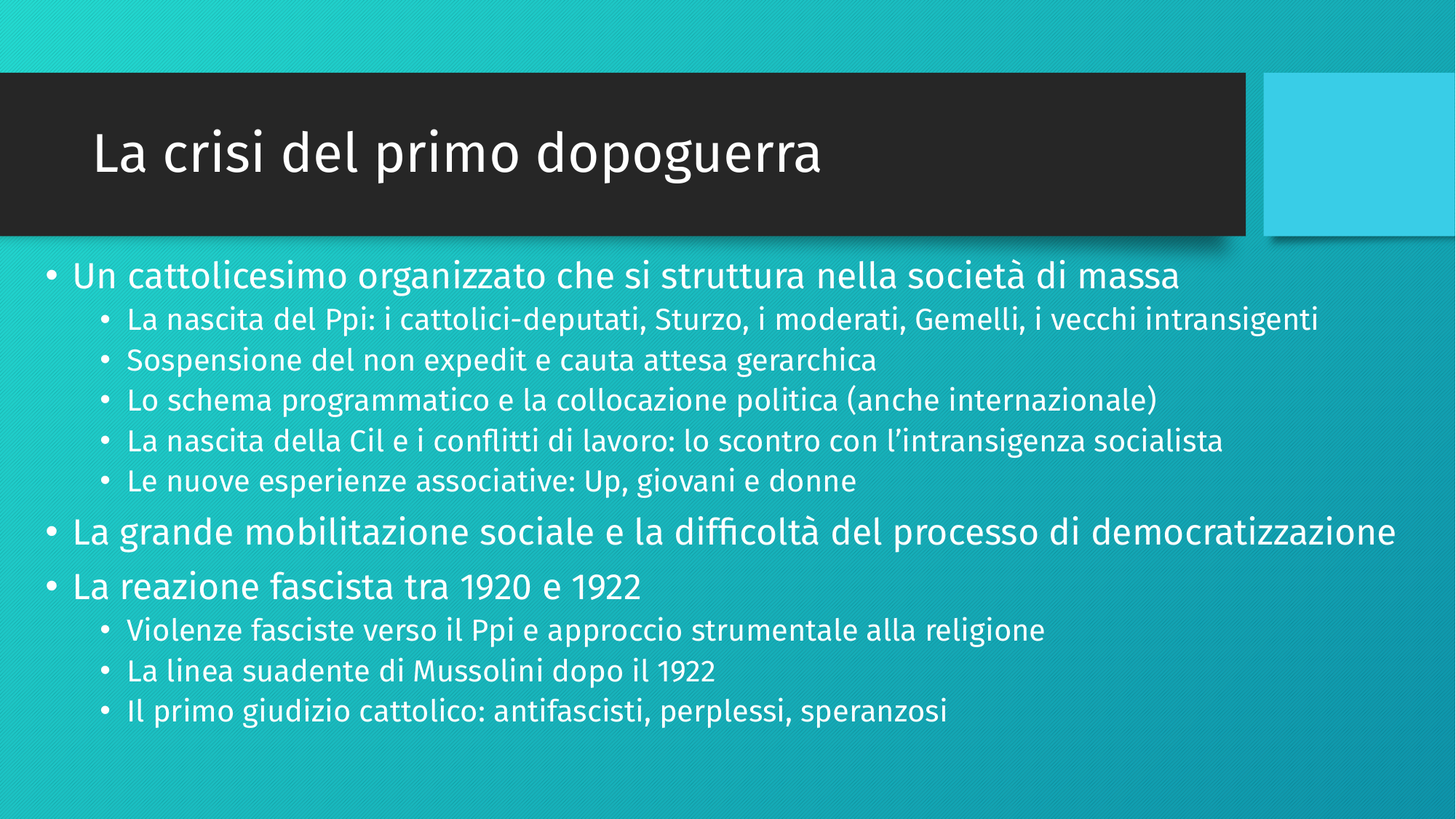

# La crisi del primo dopoguerra
Un cattolicesimo organizzato che si struttura nella società di massa
La nascita del Ppi: i cattolici-deputati, Sturzo, i moderati, Gemelli, i vecchi intransigenti
Sospensione del non expedit e cauta attesa gerarchica
Lo schema programmatico e la collocazione politica (anche internazionale)
La nascita della Cil e i conflitti di lavoro: lo scontro con l’intransigenza socialista
Le nuove esperienze associative: Up, giovani e donne
La grande mobilitazione sociale e la difficoltà del processo di democratizzazione
La reazione fascista tra 1920 e 1922
Violenze fasciste verso il Ppi e approccio strumentale alla religione
La linea suadente di Mussolini dopo il 1922
Il primo giudizio cattolico: antifascisti, perplessi, speranzosi